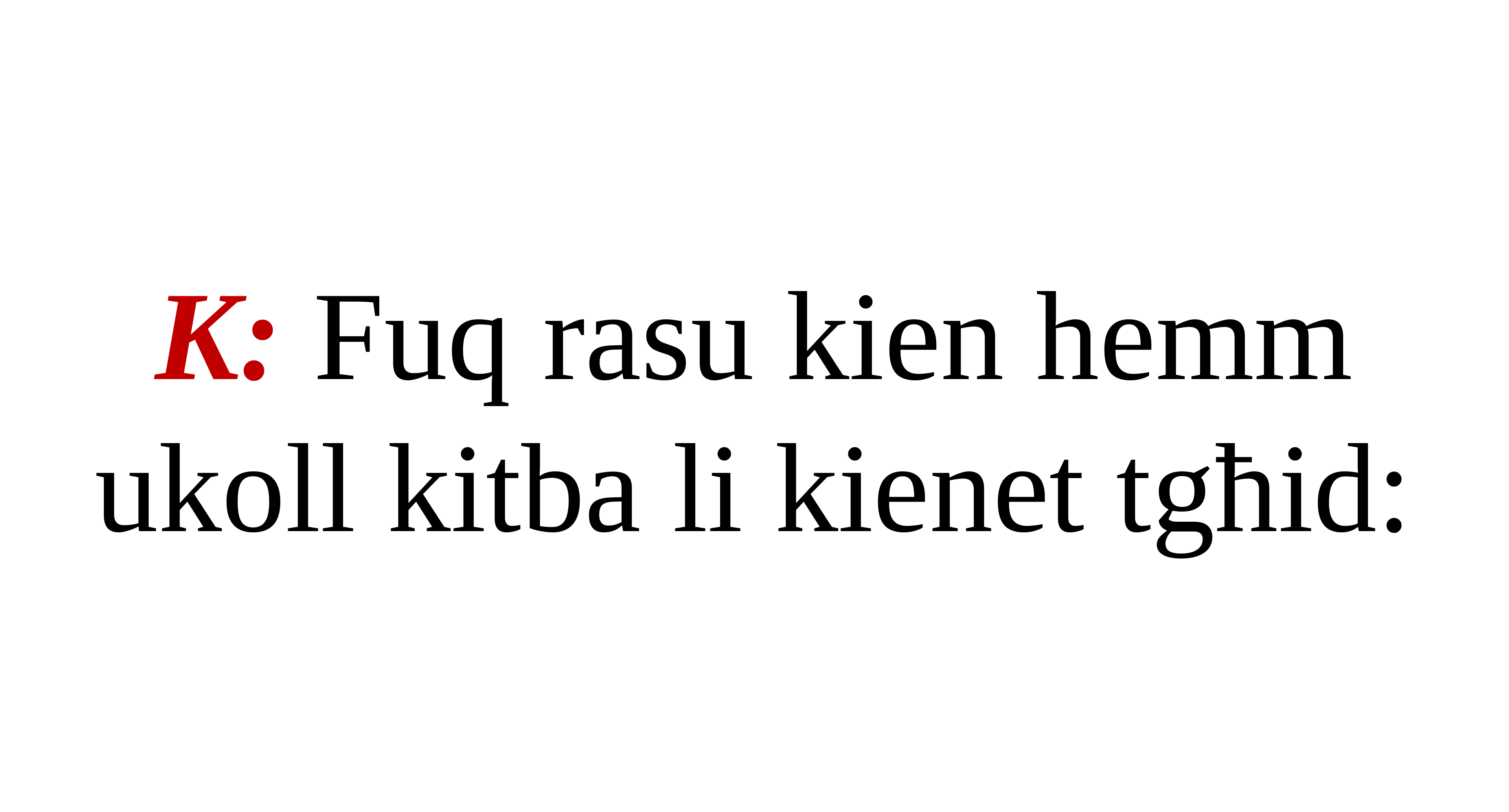

K: Fuq rasu kien hemm ukoll kitba li kienet tgħid: